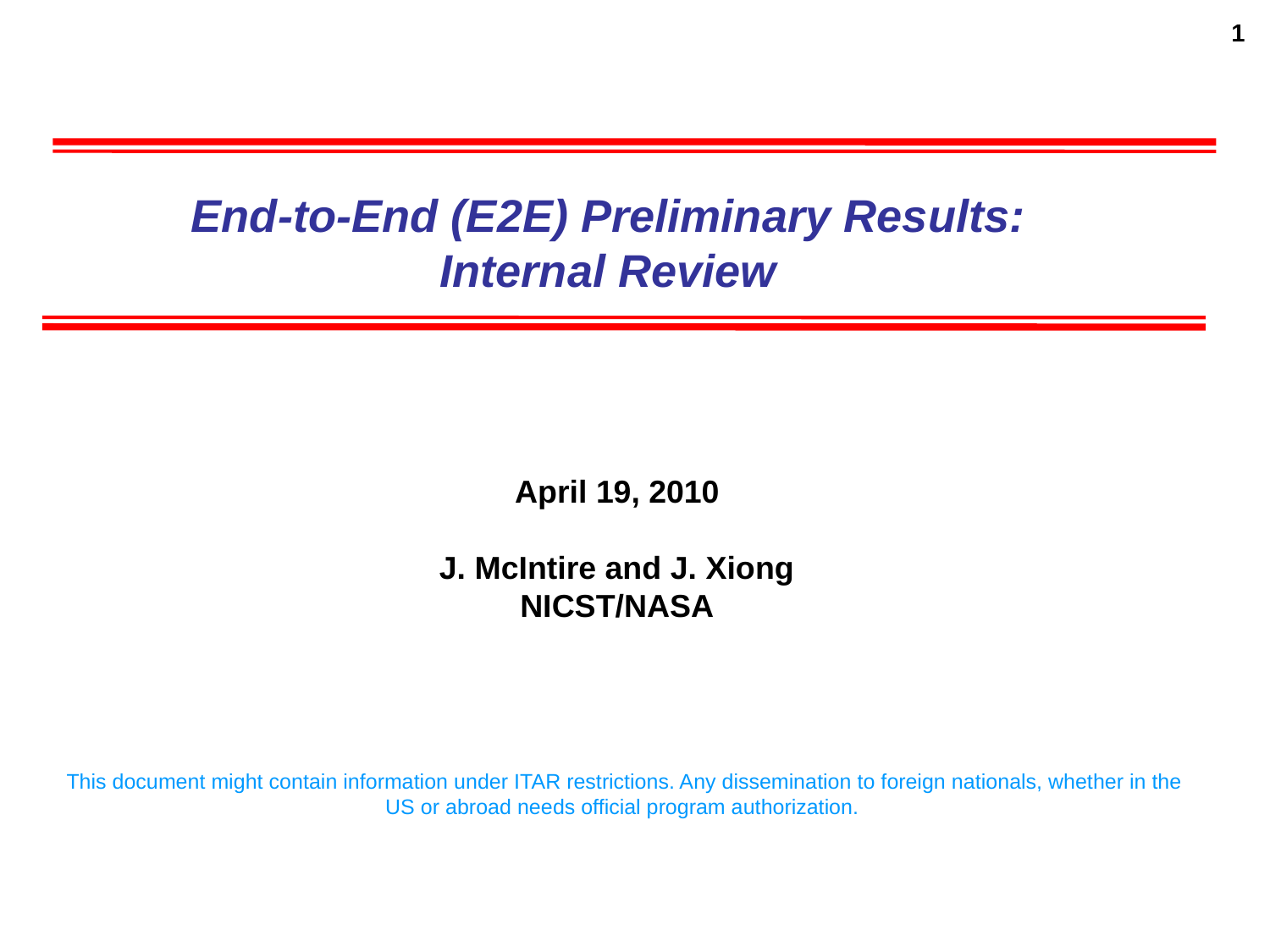

1

End-to-End (E2E) Preliminary Results: Internal Review

April 19, 2010

J. McIntire and J. Xiong
NICST/NASA
This document might contain information under ITAR restrictions. Any dissemination to foreign nationals, whether in the US or abroad needs official program authorization.